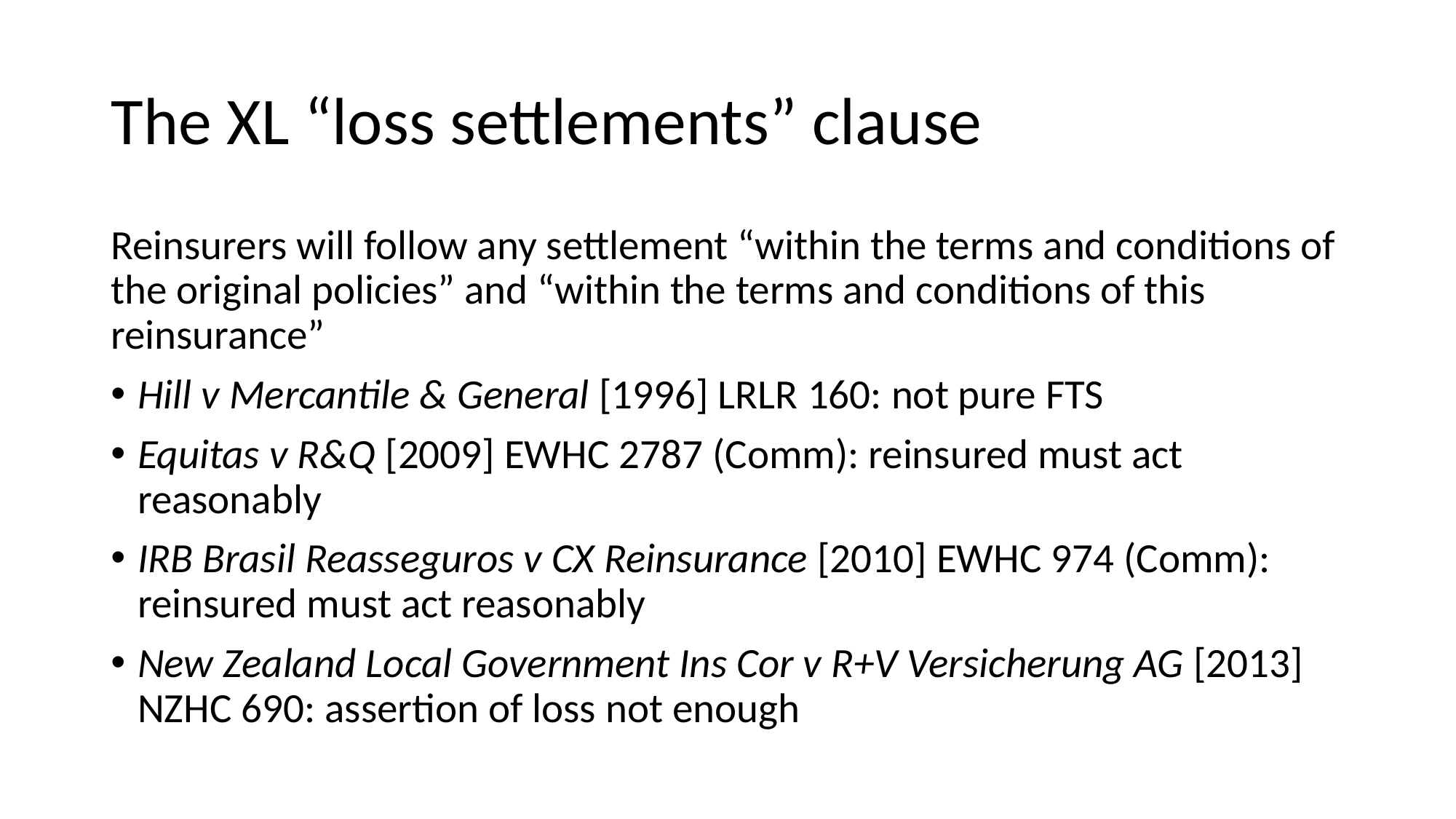

# The XL “loss settlements” clause
Reinsurers will follow any settlement “within the terms and conditions of the original policies” and “within the terms and conditions of this reinsurance”
Hill v Mercantile & General [1996] LRLR 160: not pure FTS
Equitas v R&Q [2009] EWHC 2787 (Comm): reinsured must act reasonably
IRB Brasil Reasseguros v CX Reinsurance [2010] EWHC 974 (Comm): reinsured must act reasonably
New Zealand Local Government Ins Cor v R+V Versicherung AG [2013] NZHC 690: assertion of loss not enough